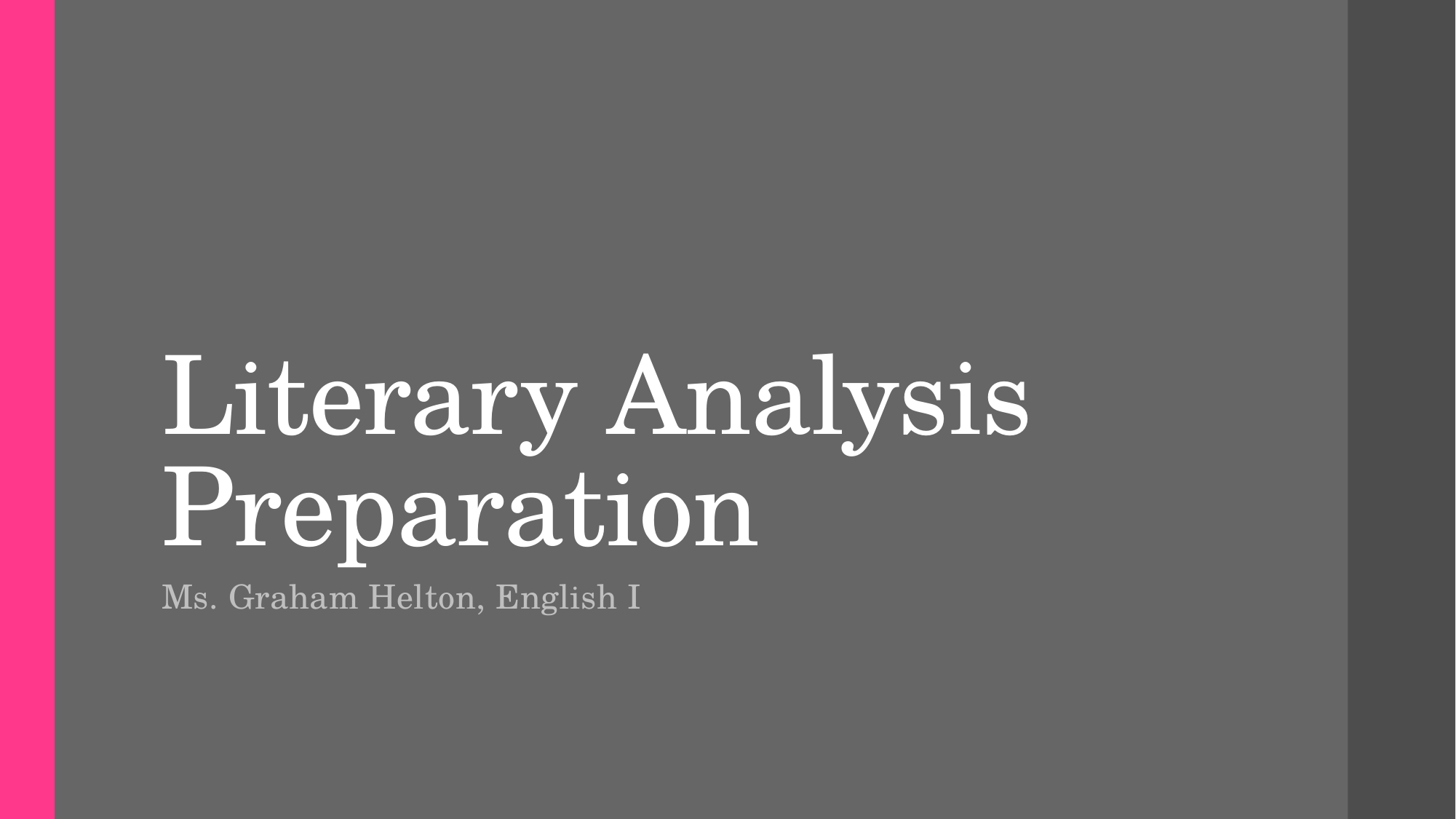

# Literary Analysis Preparation
Ms. Graham Helton, English I